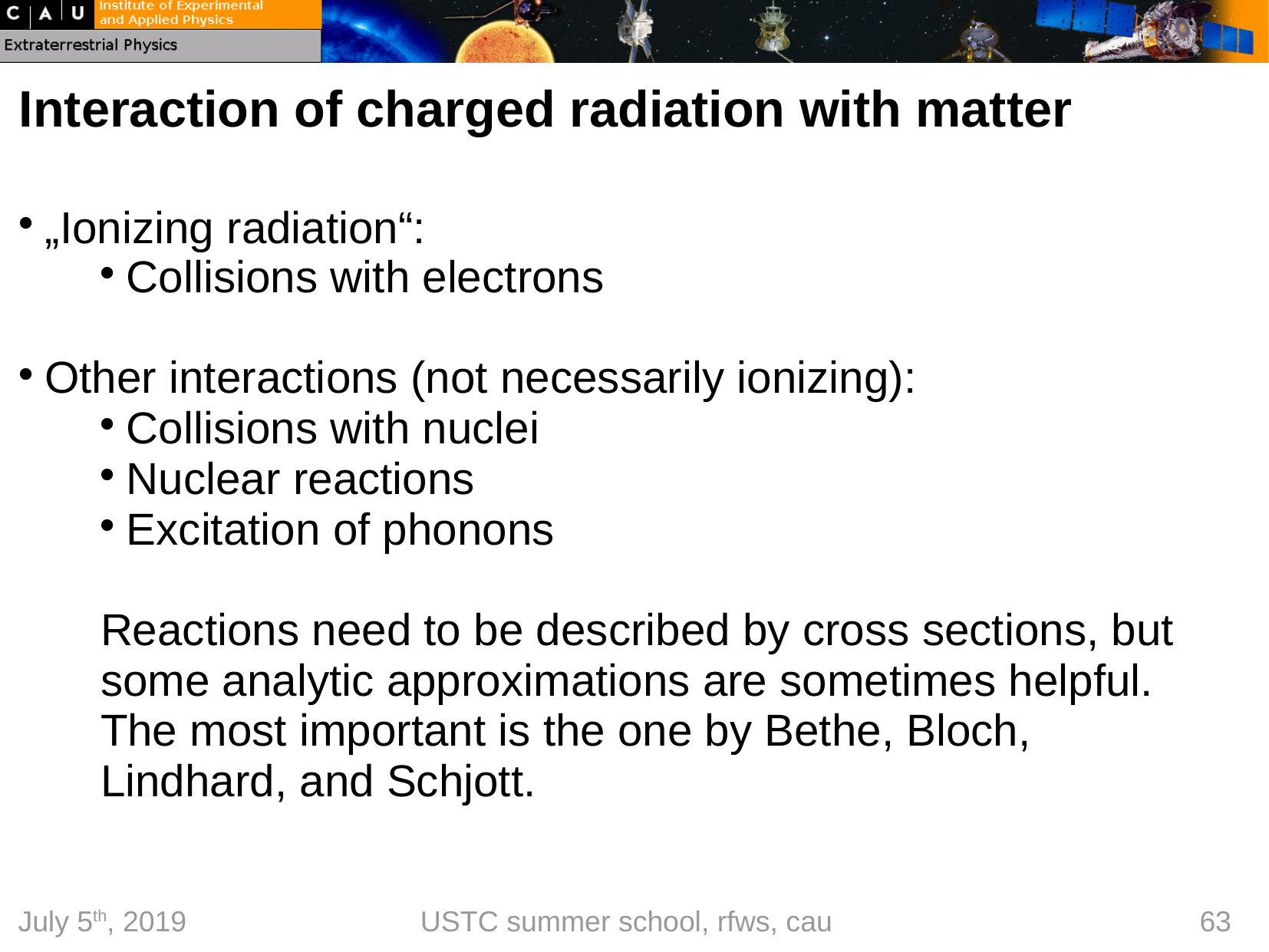

Interaction of charged radiation with matter

„Ionizing radiation“:
Collisions with electrons

Other interactions (not necessarily ionizing):
Collisions with nuclei
Nuclear reactions
Excitation of phonons

Reactions need to be described by cross sections, but
some analytic approximations are sometimes helpful.
The most important is the one by Bethe, Bloch,
Lindhard, and Schjott.